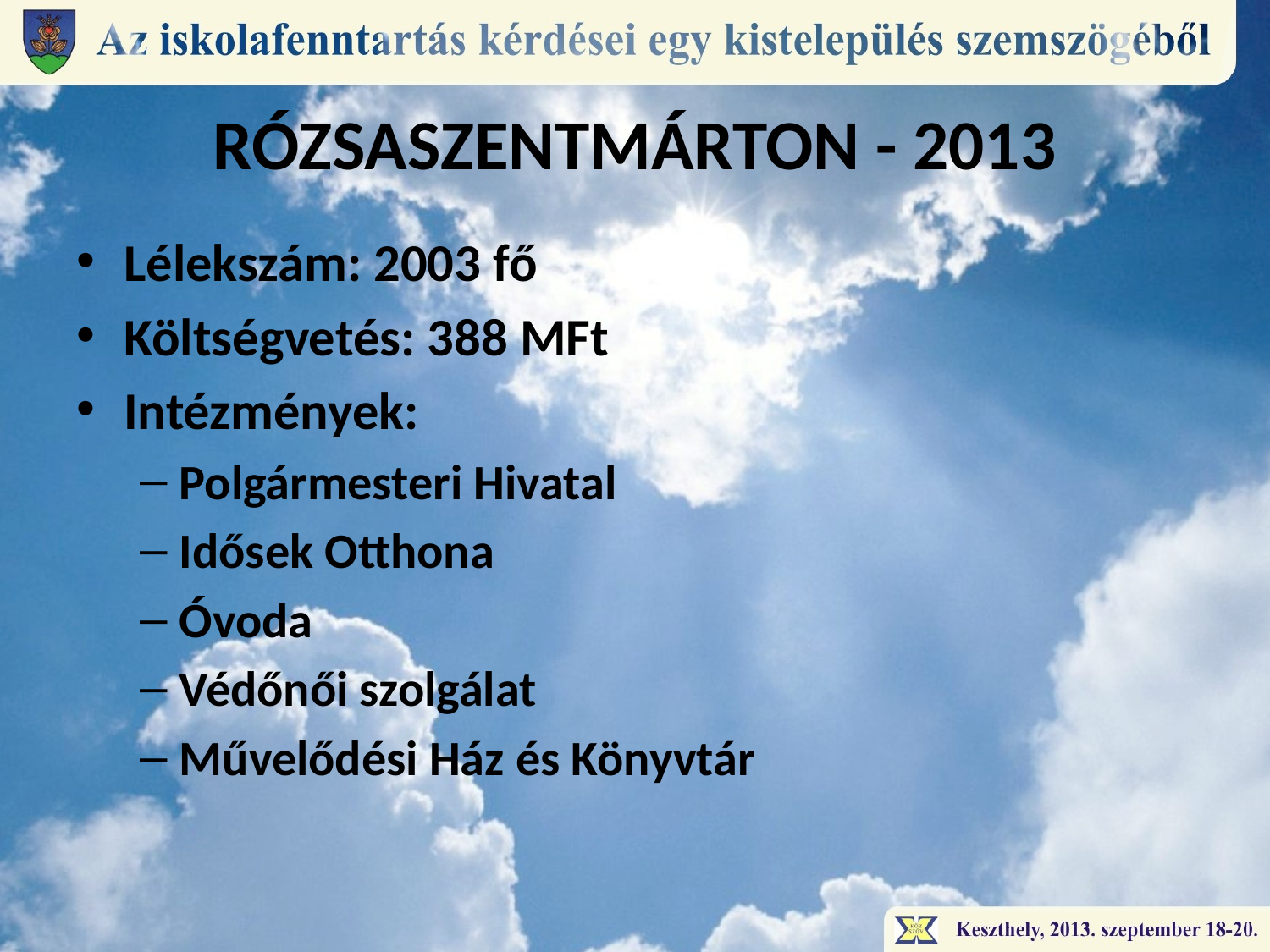

# RÓZSASZENTMÁRTON - 2013
Lélekszám: 2003 fő
Költségvetés: 388 MFt
Intézmények:
Polgármesteri Hivatal
Idősek Otthona
Óvoda
Védőnői szolgálat
Művelődési Ház és Könyvtár